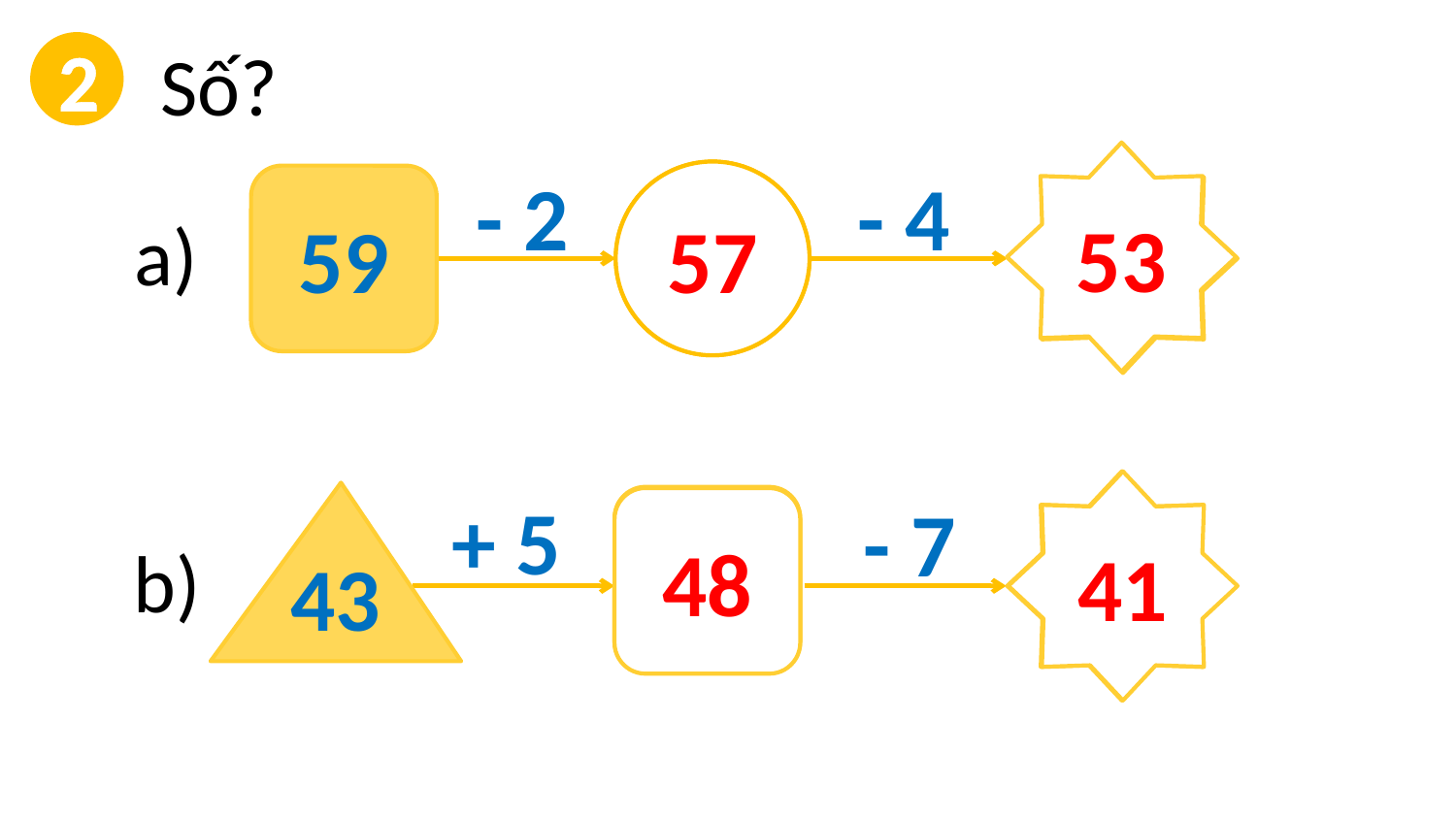

Số?
2
53
?
- 2
- 4
?
57
59
a)
?
41

43
+ 5
- 7
?
48
b)